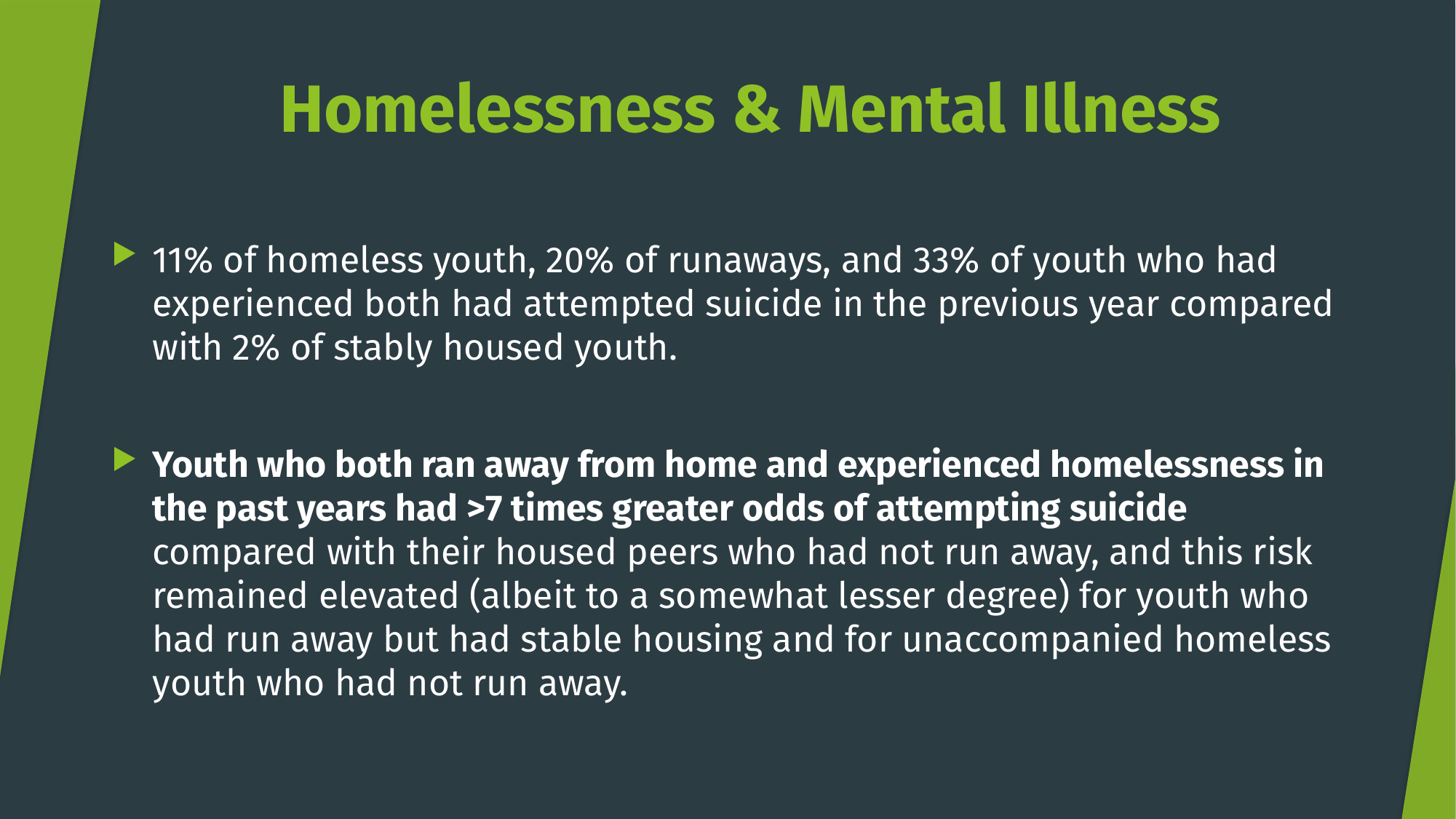

# Homelessness & Mental Illness
11% of homeless youth, 20% of runaways, and 33% of youth who had experienced both had attempted suicide in the previous year compared with 2% of stably housed youth.

Youth who both ran away from home and experienced homelessness in the past years had >7 times greater odds of attempting suicide compared with their housed peers who had not run away, and this risk remained elevated (albeit to a somewhat lesser degree) for youth who had run away but had stable housing and for unaccompanied homeless youth who had not run away.